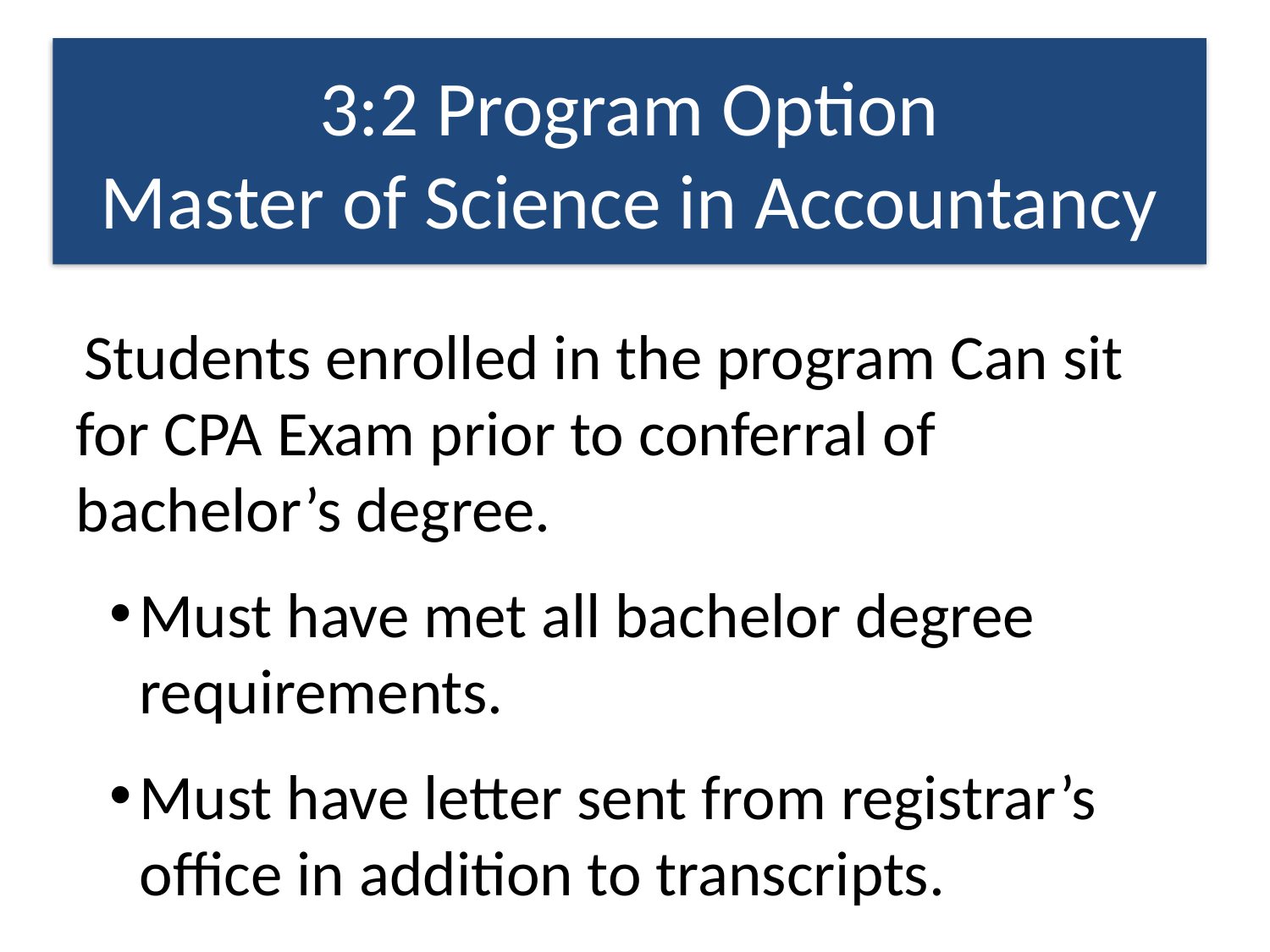

# 3:2 Program Option Master of Science in Accountancy
 Students enrolled in the program Can sit for CPA Exam prior to conferral of bachelor’s degree.

Must have met all bachelor degree requirements.

Must have letter sent from registrar’s office in addition to transcripts.